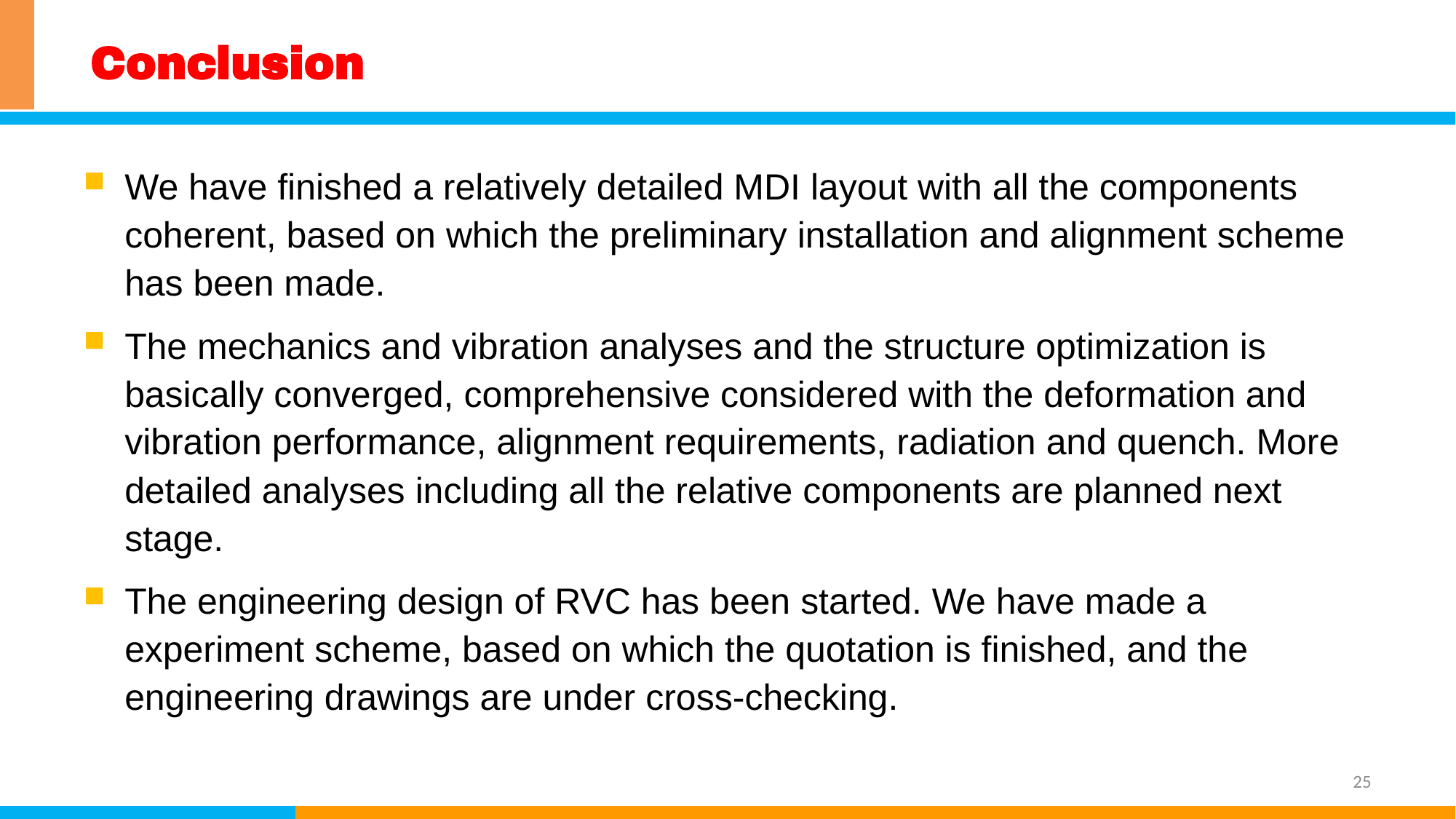

# Conclusion
We have finished a relatively detailed MDI layout with all the components coherent, based on which the preliminary installation and alignment scheme has been made.
The mechanics and vibration analyses and the structure optimization is basically converged, comprehensive considered with the deformation and vibration performance, alignment requirements, radiation and quench. More detailed analyses including all the relative components are planned next stage.
The engineering design of RVC has been started. We have made a experiment scheme, based on which the quotation is finished, and the engineering drawings are under cross-checking.
25